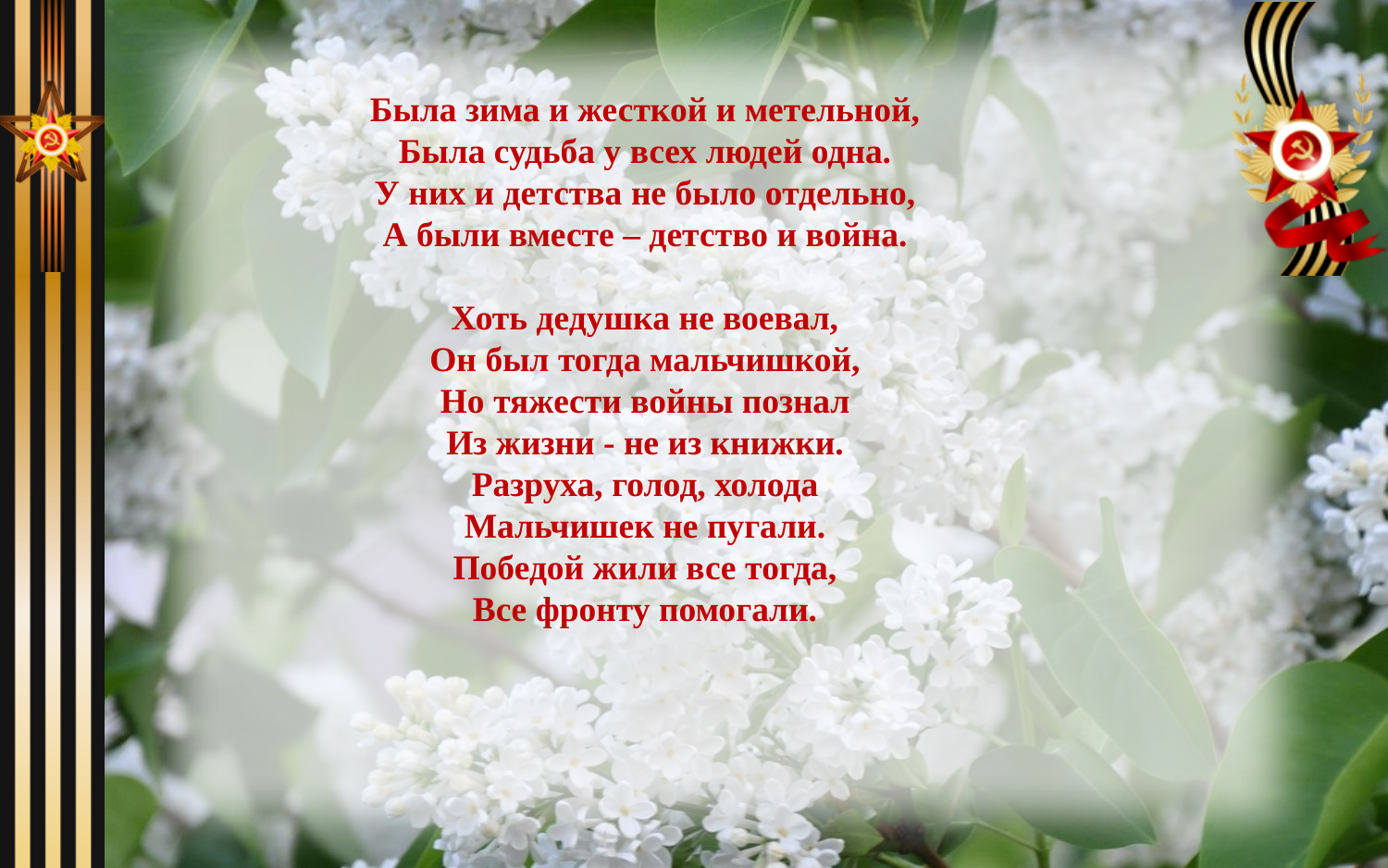

Была зима и жесткой и метельной,
Была судьба у всех людей одна.
У них и детства не было отдельно,
А были вместе – детство и война.

Хоть дедушка не воевал,
Он был тогда мальчишкой,
Но тяжести войны познал
Из жизни - не из книжки.
Разруха, голод, холода
Мальчишек не пугали.
Победой жили все тогда,
Все фронту помогали.